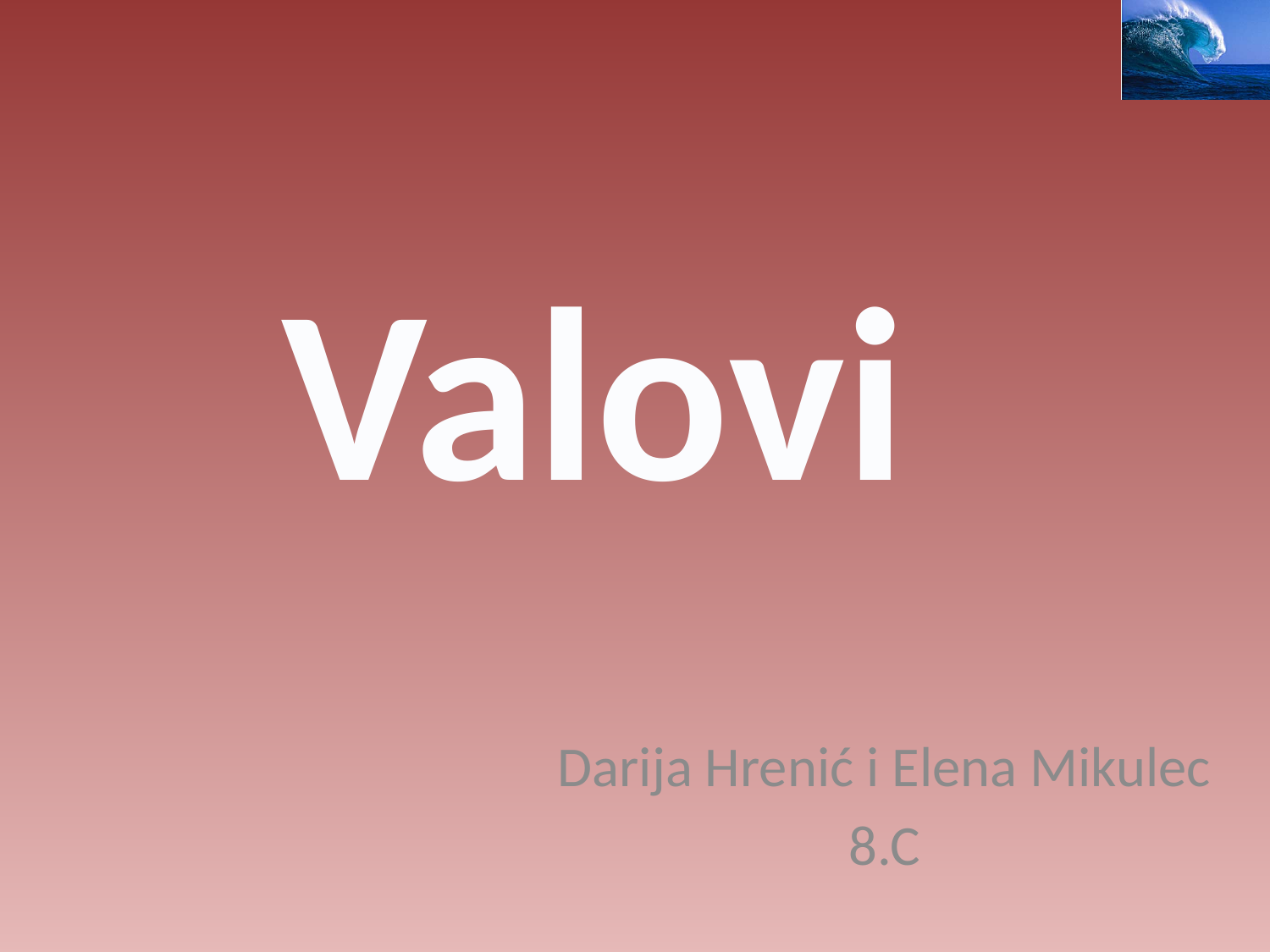

# Valovi
Darija Hrenić i Elena Mikulec
8.C